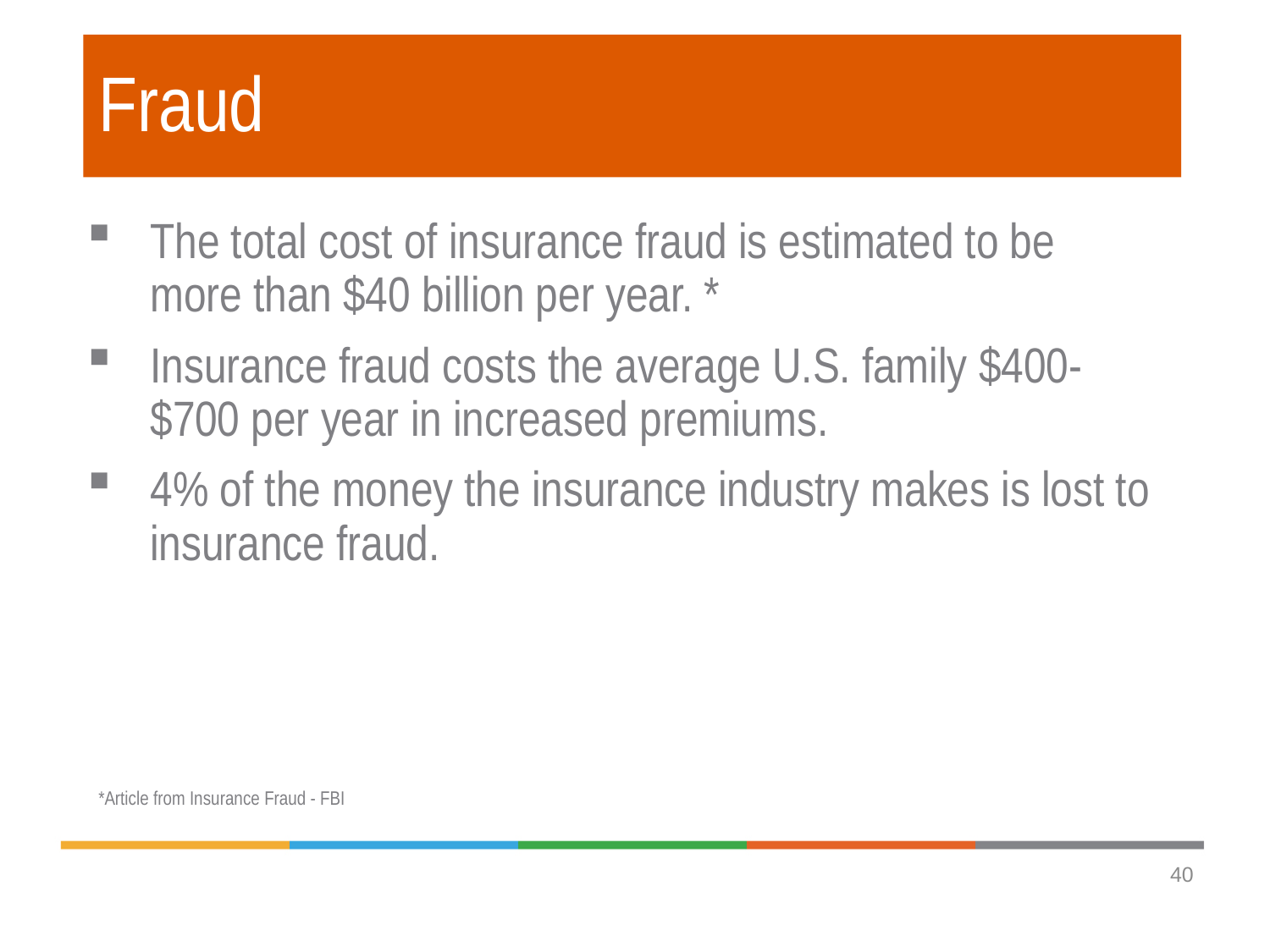

# Fraud
The total cost of insurance fraud is estimated to be more than $40 billion per year. *
Insurance fraud costs the average U.S. family $400-$700 per year in increased premiums.
4% of the money the insurance industry makes is lost to insurance fraud.
*Article from Insurance Fraud - FBI